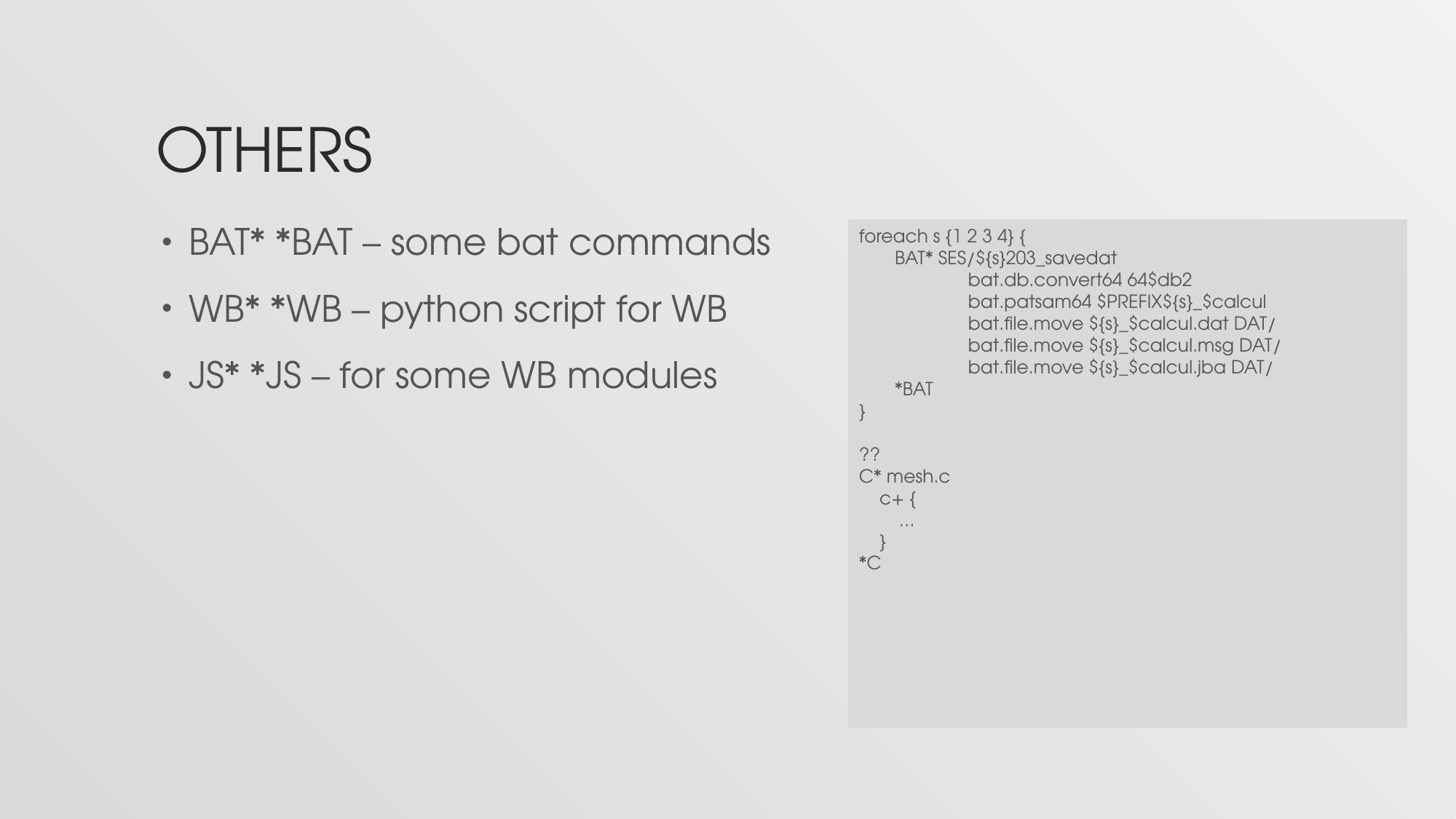

# OTHERS
BAT* *BAT – some bat commands
WB* *WB – python script for WB
JS* *JS – for some WB modules

foreach s {1 2 3 4} {
       BAT* SES/${s}203_savedat
	bat.db.convert64 64$db2
	bat.patsam64 $PREFIX${s}_$calcul
	bat.file.move ${s}_$calcul.dat DAT/
	bat.file.move ${s}_$calcul.msg DAT/
	bat.file.move ${s}_$calcul.jba DAT/
       *BAT
}

??
C* mesh.c
    c+ {
        …
    }
*C